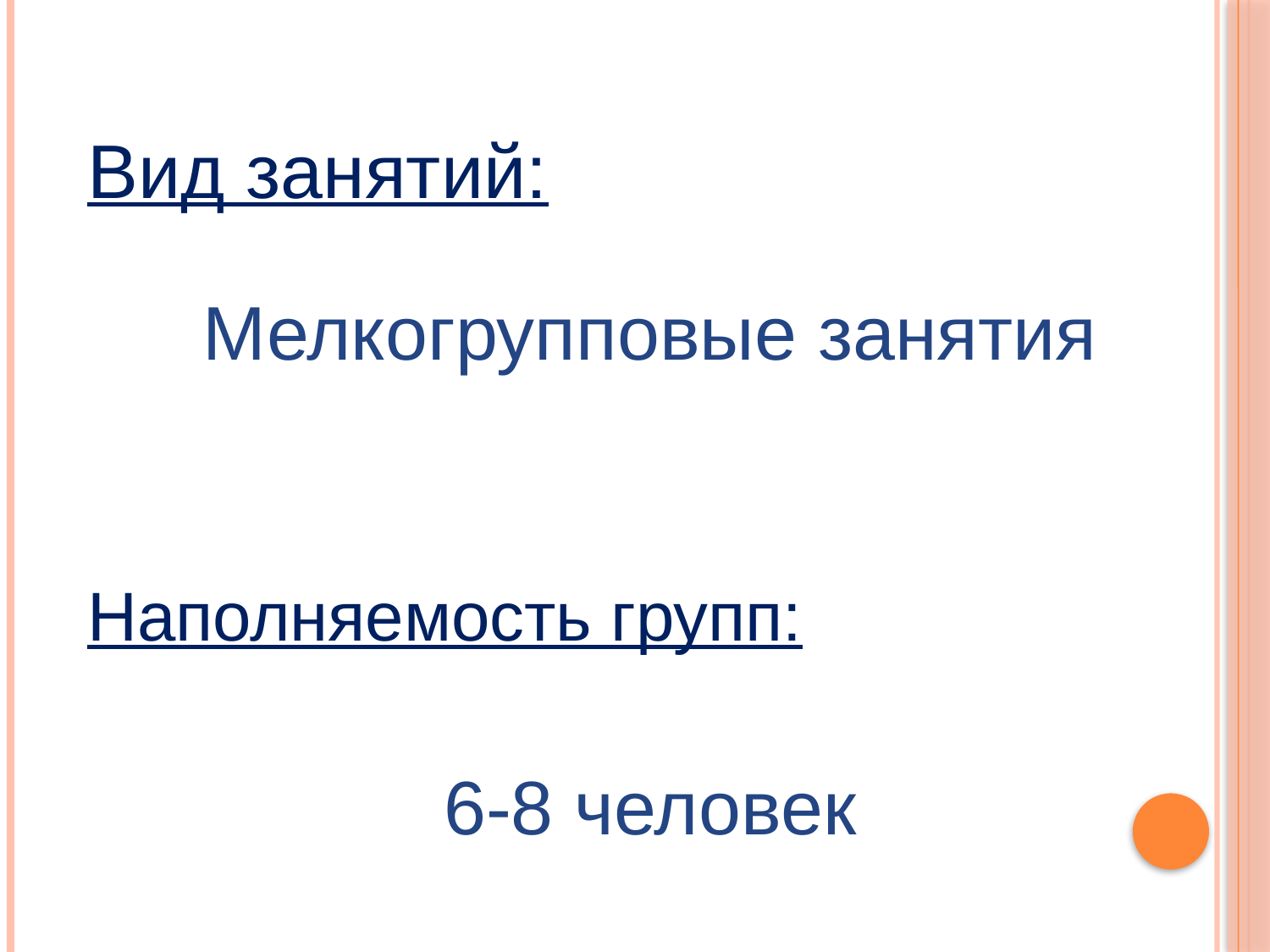

Вид занятий:

Мелкогрупповые занятия

Наполняемость групп:

6-8 человек